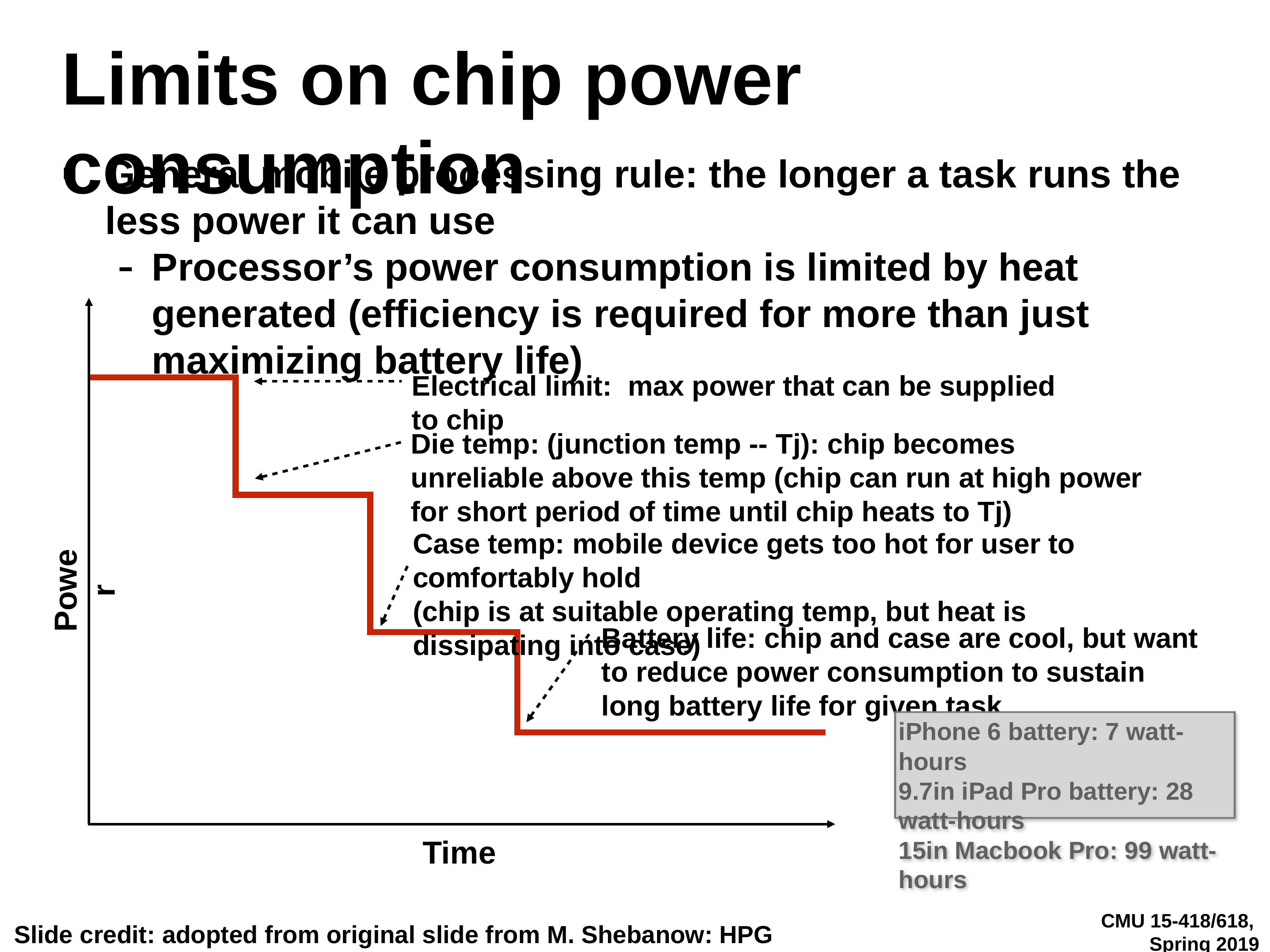

# Limits on chip power consumption
General mobile processing rule: the longer a task runs the less power it can use
Processor’s power consumption is limited by heat generated (efficiency is required for more than just maximizing battery life)

Electrical limit:  max power that can be supplied to chip

Die temp: (junction temp -- Tj): chip becomes unreliable above this temp (chip can run at high power for short period of time until chip heats to Tj)

Case temp: mobile device gets too hot for user to comfortably hold
(chip is at suitable operating temp, but heat is dissipating into case)

Power
Battery life: chip and case are cool, but want to reduce power consumption to sustain long battery life for given task

iPhone 6 battery: 7 watt-hours
9.7in iPad Pro battery: 28 watt-hours
15in Macbook Pro: 99 watt-hours
Time
Slide credit: adopted from original slide from M. Shebanow: HPG 2013 keynote